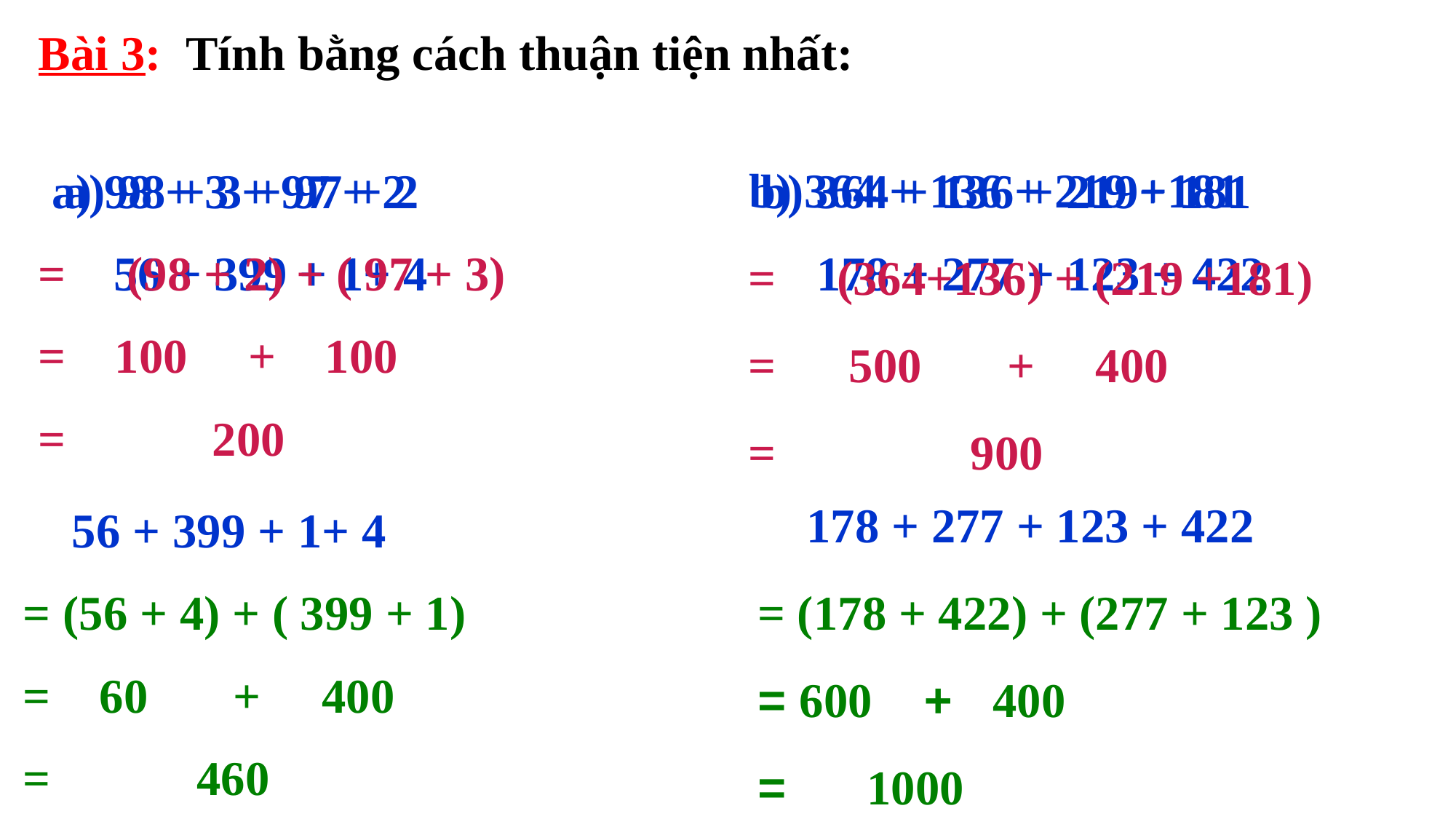

Bài 3:  Tính bằng cách thuận tiện nhất:
 b) 364 + 136 + 219 +181
 =     (364+136) + (219 +181)
 =      500       +     400
 =                900
 a) 98 + 3 + 97 + 2
=     (98 + 2) + ( 97 + 3)
=    100     +    100
=            200
a) 98 + 3 + 97 + 2                            b) 364 + 136 + 219+ 181
    56 + 399 + 1+ 4                                178 + 277 + 123 + 422
    178 + 277 + 123 + 422
= (178 + 422) + (277 + 123 )
= 600    +   400
=      1000
    56 + 399 + 1+ 4
= (56 + 4) + ( 399 + 1)
=    60       +     400
=            460